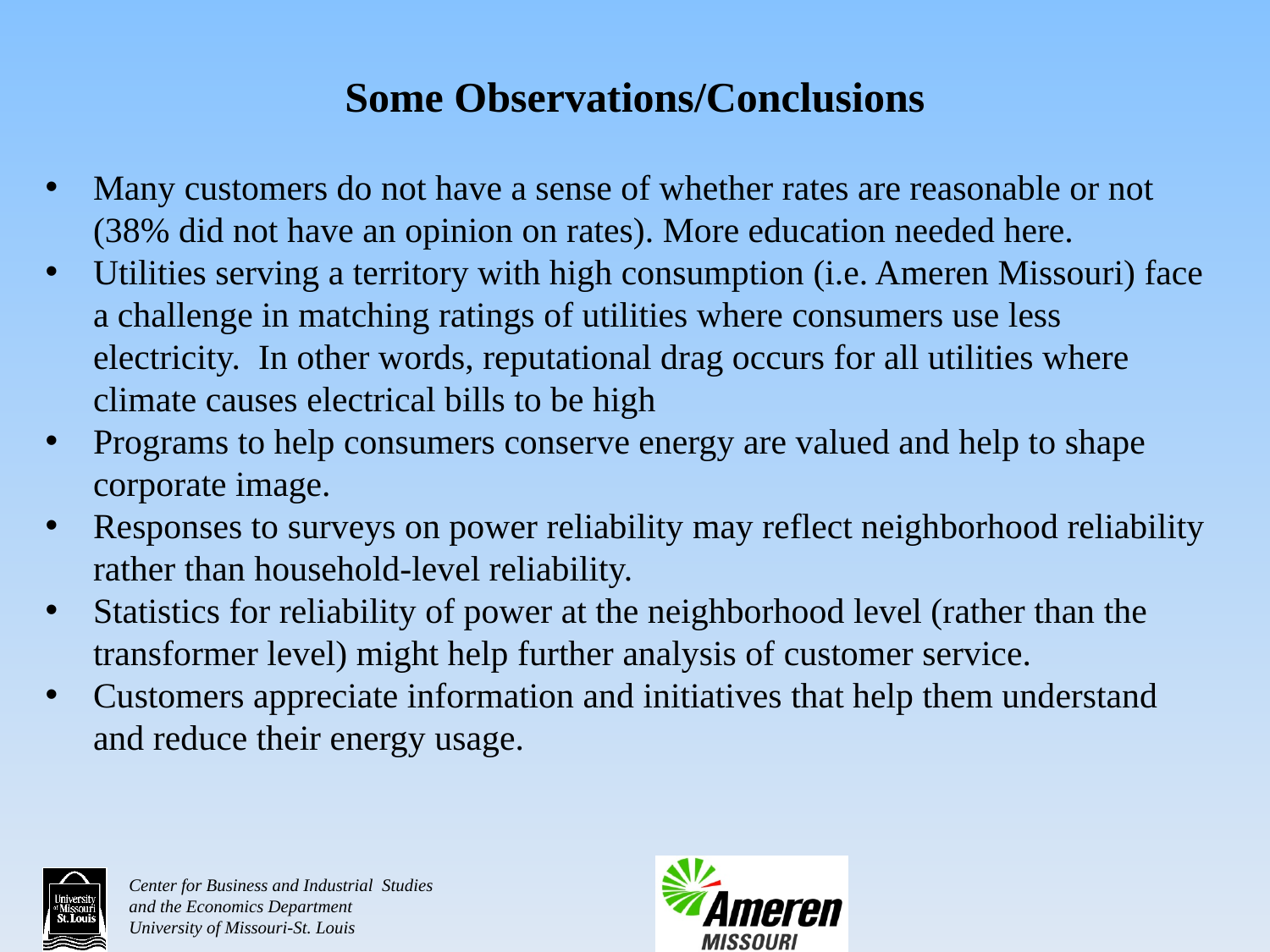

# Some Observations/Conclusions
Many customers do not have a sense of whether rates are reasonable or not (38% did not have an opinion on rates). More education needed here.
Utilities serving a territory with high consumption (i.e. Ameren Missouri) face a challenge in matching ratings of utilities where consumers use less electricity.  In other words, reputational drag occurs for all utilities where climate causes electrical bills to be high
Programs to help consumers conserve energy are valued and help to shape corporate image.
Responses to surveys on power reliability may reflect neighborhood reliability rather than household-level reliability.
Statistics for reliability of power at the neighborhood level (rather than the transformer level) might help further analysis of customer service.
Customers appreciate information and initiatives that help them understand and reduce their energy usage.
Center for Business and Industrial  Studies
and the Economics Department
University of Missouri-St. Louis